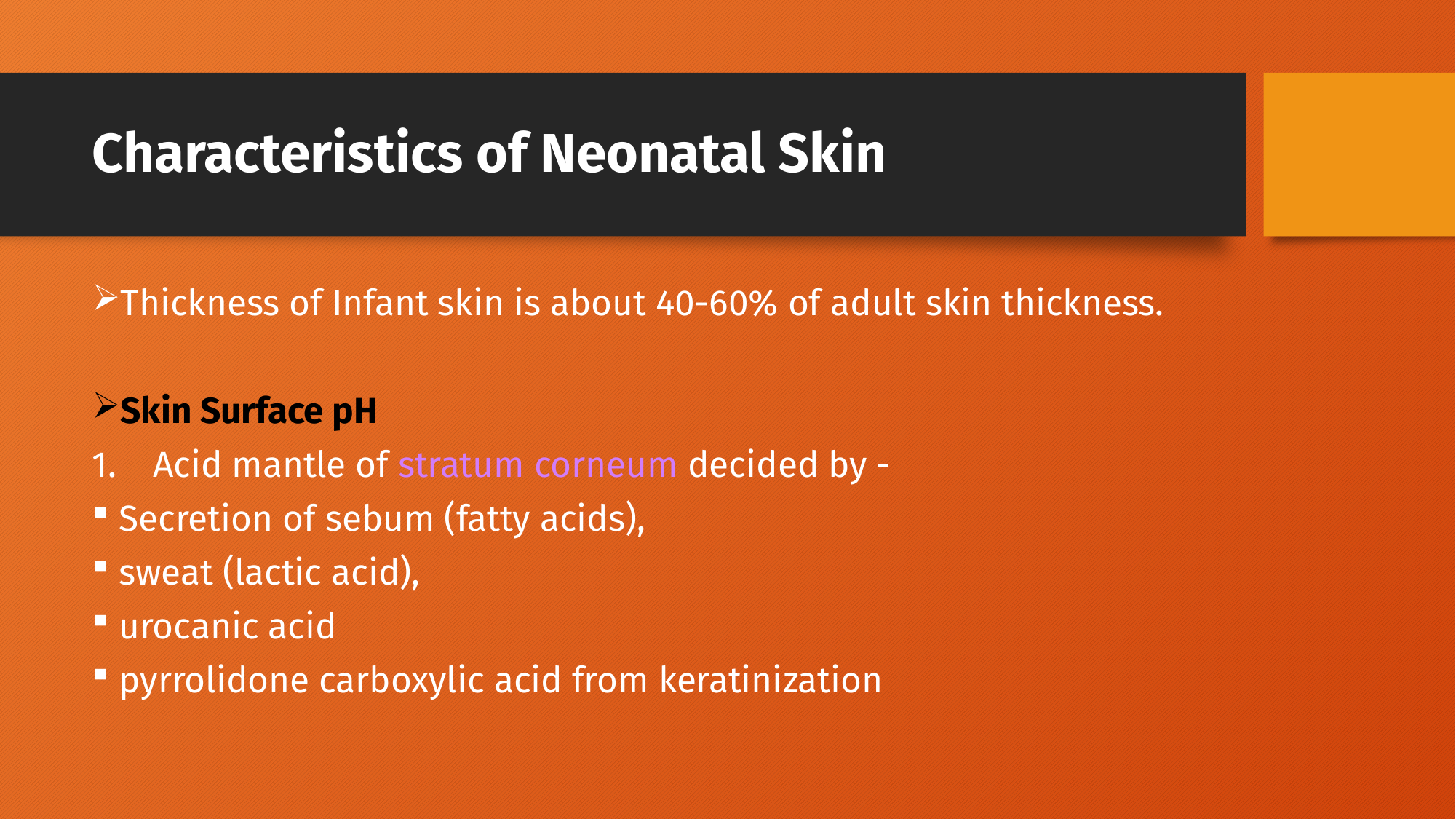

# Characteristics of Neonatal Skin
Thickness of Infant skin is about 40-60% of adult skin thickness.

Skin Surface pH
Acid mantle of stratum corneum decided by -
Secretion of sebum (fatty acids),
sweat (lactic acid),
urocanic acid
pyrrolidone carboxylic acid from keratinization